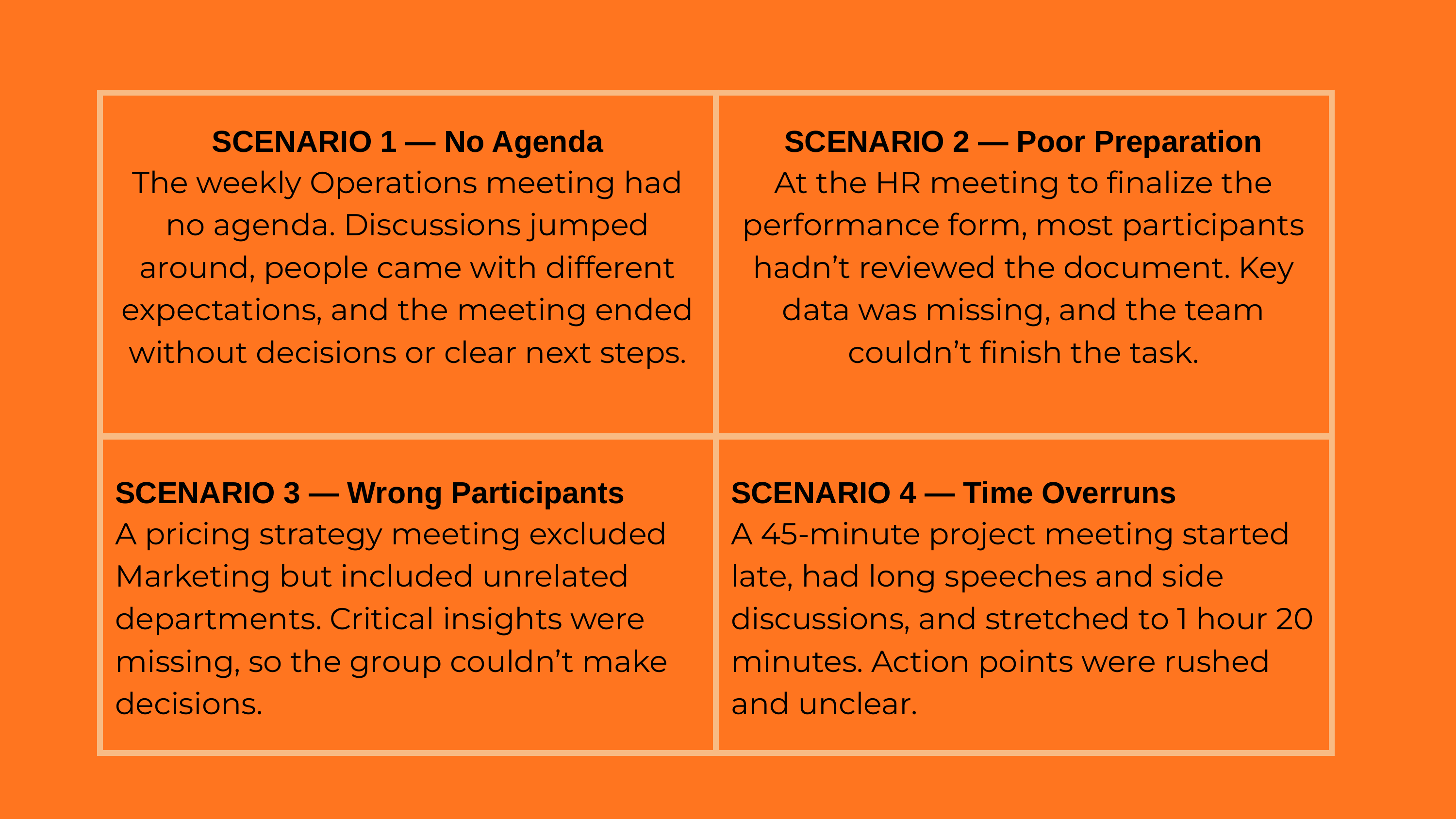

| SCENARIO 1 — No Agenda The weekly Operations meeting had no agenda. Discussions jumped around, people came with different expectations, and the meeting ended without decisions or clear next steps. | SCENARIO 2 — Poor Preparation At the HR meeting to finalize the performance form, most participants hadn’t reviewed the document. Key data was missing, and the team couldn’t finish the task. |
| --- | --- |
| SCENARIO 3 — Wrong Participants A pricing strategy meeting excluded Marketing but included unrelated departments. Critical insights were missing, so the group couldn’t make decisions. | SCENARIO 4 — Time Overruns A 45-minute project meeting started late, had long speeches and side discussions, and stretched to 1 hour 20 minutes. Action points were rushed and unclear. |